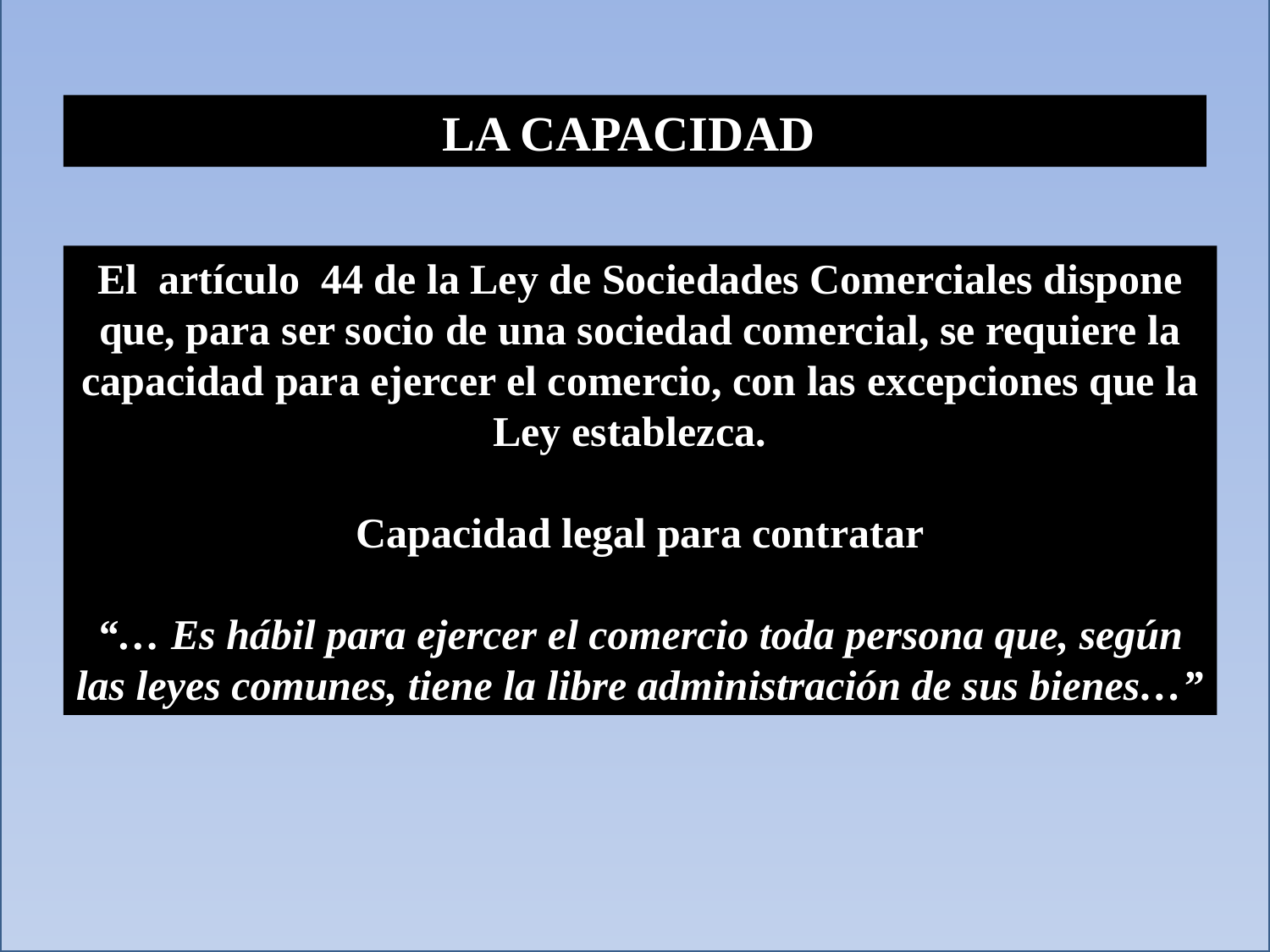

LA CAPACIDAD
El  artículo  44 de la Ley de Sociedades Comerciales dispone que, para ser socio de una sociedad comercial, se requiere la capacidad para ejercer el comercio, con las excepciones que la Ley establezca.

Capacidad legal para contratar

“… Es hábil para ejercer el comercio toda persona que, según las leyes comunes, tiene la libre administración de sus bienes…”